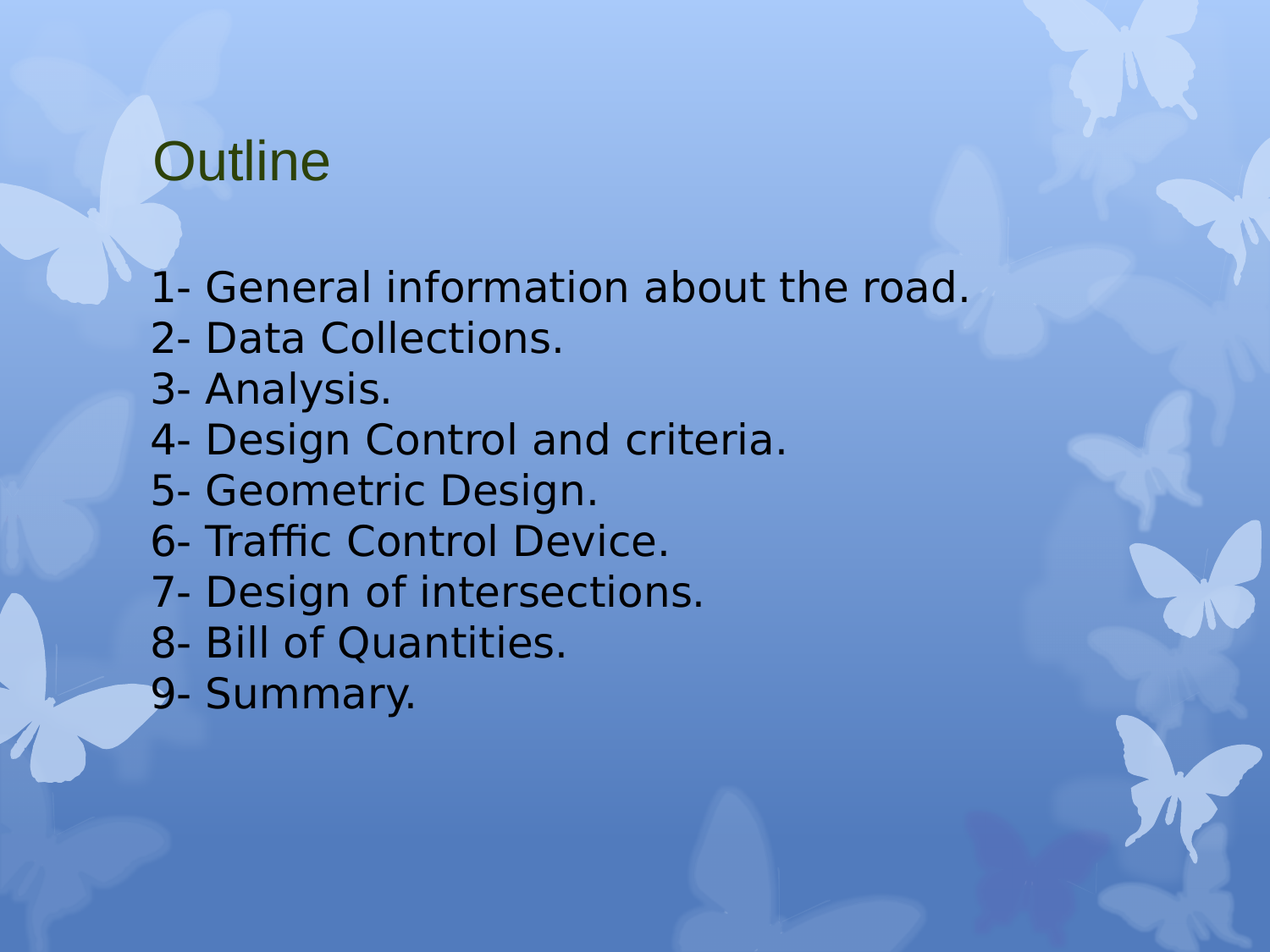

# Outline
1- General information about the road.
2- Data Collections.
3- Analysis.
4- Design Control and criteria.
5- Geometric Design.
6- Traffic Control Device.
7- Design of intersections.
8- Bill of Quantities.
9- Summary.